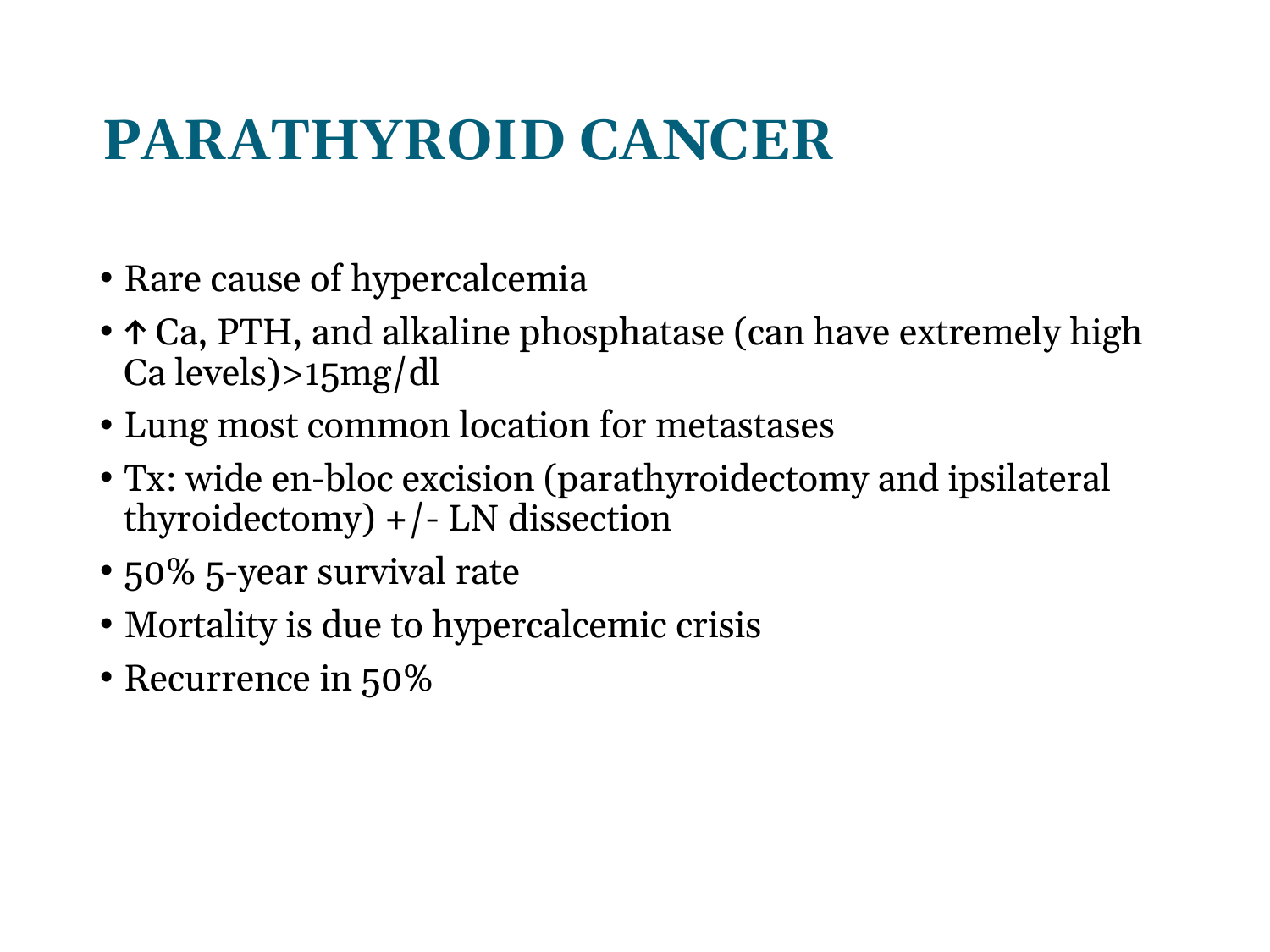

# PARATHYROID CANCER
Rare cause of hypercalcemia
↑ Ca, PTH, and alkaline phosphatase (can have extremely high Ca levels)>15mg/dl
Lung most common location for metastases
Tx: wide en-bloc excision (parathyroidectomy and ipsilateral thyroidectomy) +/- LN dissection
50% 5-year survival rate
Mortality is due to hypercalcemic crisis
Recurrence in 50%